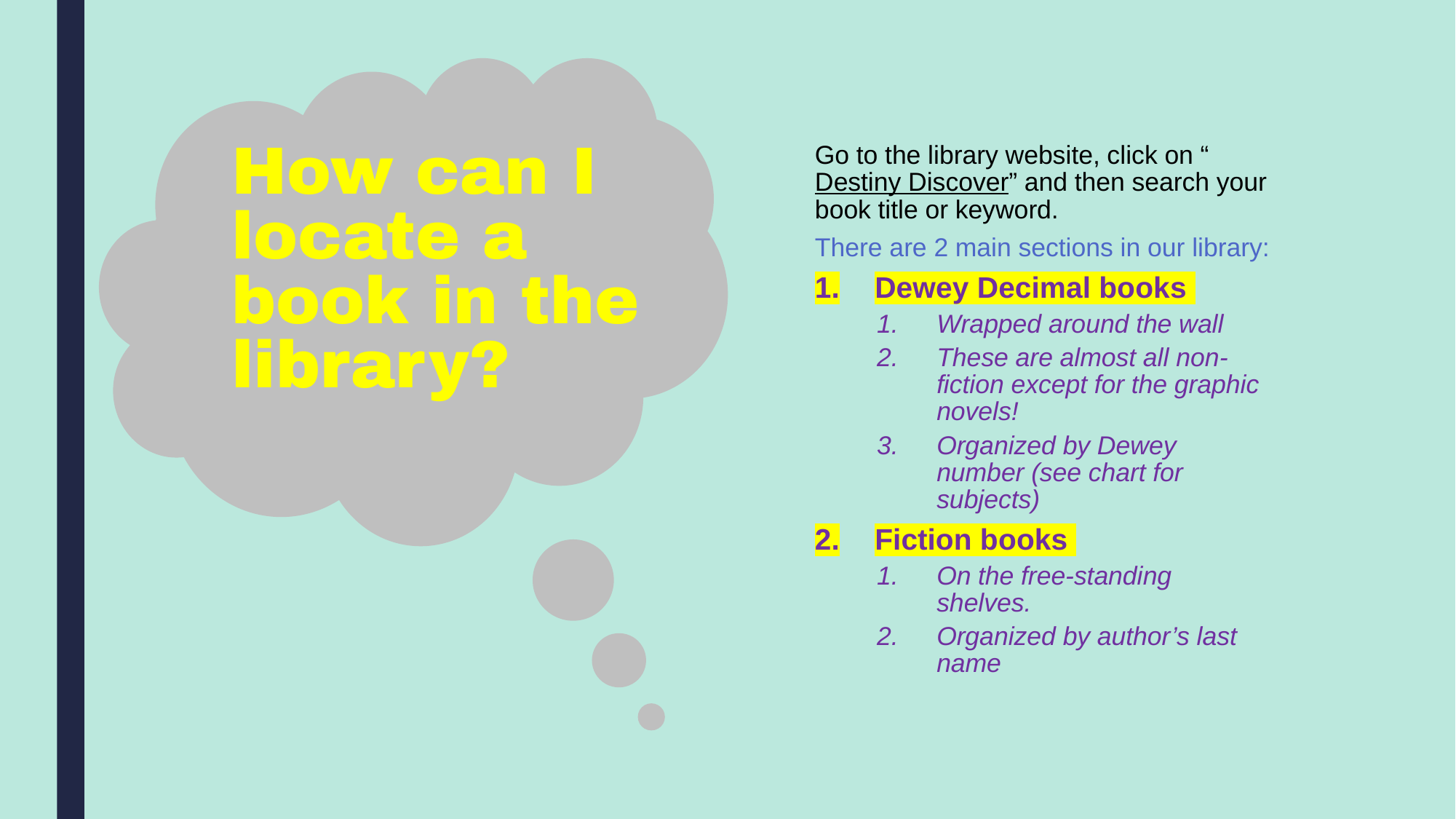

# How can I locate a book in the library?
Go to the library website, click on “Destiny Discover” and then search your book title or keyword.
There are 2 main sections in our library:
Dewey Decimal books
Wrapped around the wall
These are almost all non-fiction except for the graphic novels!
Organized by Dewey number (see chart for subjects)
Fiction books
On the free-standing shelves.
Organized by author’s last name